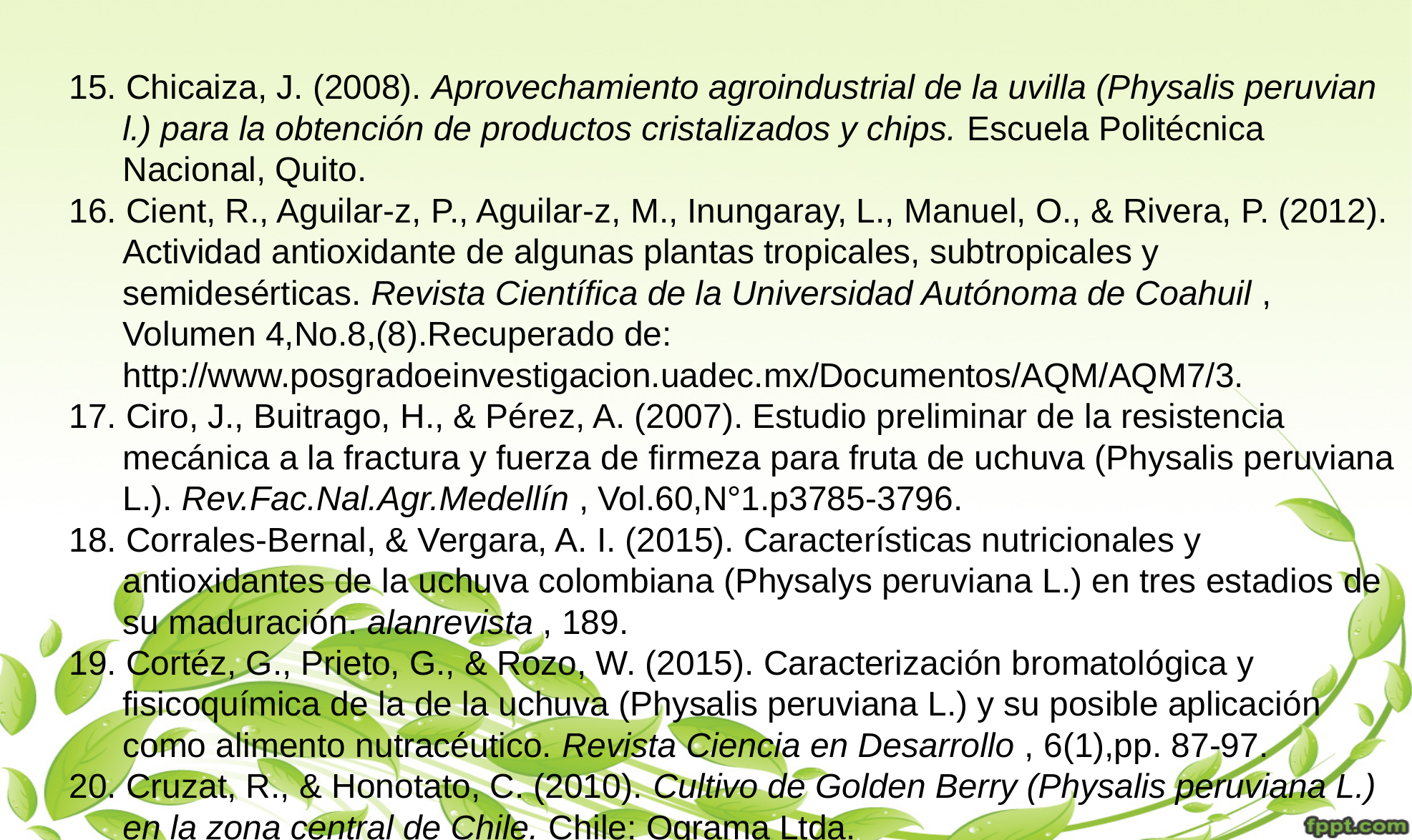

15. Chicaiza, J. (2008). Aprovechamiento agroindustrial de la uvilla (Physalis peruvian l.) para la obtención de productos cristalizados y chips. Escuela Politécnica Nacional, Quito.
16. Cient, R., Aguilar-z, P., Aguilar-z, M., Inungaray, L., Manuel, O., & Rivera, P. (2012). Actividad antioxidante de algunas plantas tropicales, subtropicales y semidesérticas. Revista Científica de la Universidad Autónoma de Coahuil , Volumen 4,No.8,(8).Recuperado de: http://www.posgradoeinvestigacion.uadec.mx/Documentos/AQM/AQM7/3.
17. Ciro, J., Buitrago, H., & Pérez, A. (2007). Estudio preliminar de la resistencia mecánica a la fractura y fuerza de firmeza para fruta de uchuva (Physalis peruviana L.). Rev.Fac.Nal.Agr.Medellín , Vol.60,N°1.p3785-3796.
18. Corrales-Bernal, & Vergara, A. I. (2015). Características nutricionales y antioxidantes de la uchuva colombiana (Physalys peruviana L.) en tres estadios de su maduración. alanrevista , 189.
19. Cortéz, G., Prieto, G., & Rozo, W. (2015). Caracterización bromatológica y fisicoquímica de la de la uchuva (Physalis peruviana L.) y su posible aplicación como alimento nutracéutico. Revista Ciencia en Desarrollo , 6(1),pp. 87-97.
20. Cruzat, R., & Honotato, C. (2010). Cultivo de Golden Berry (Physalis peruviana L.) en la zona central de Chile. Chile: Ograma Ltda.